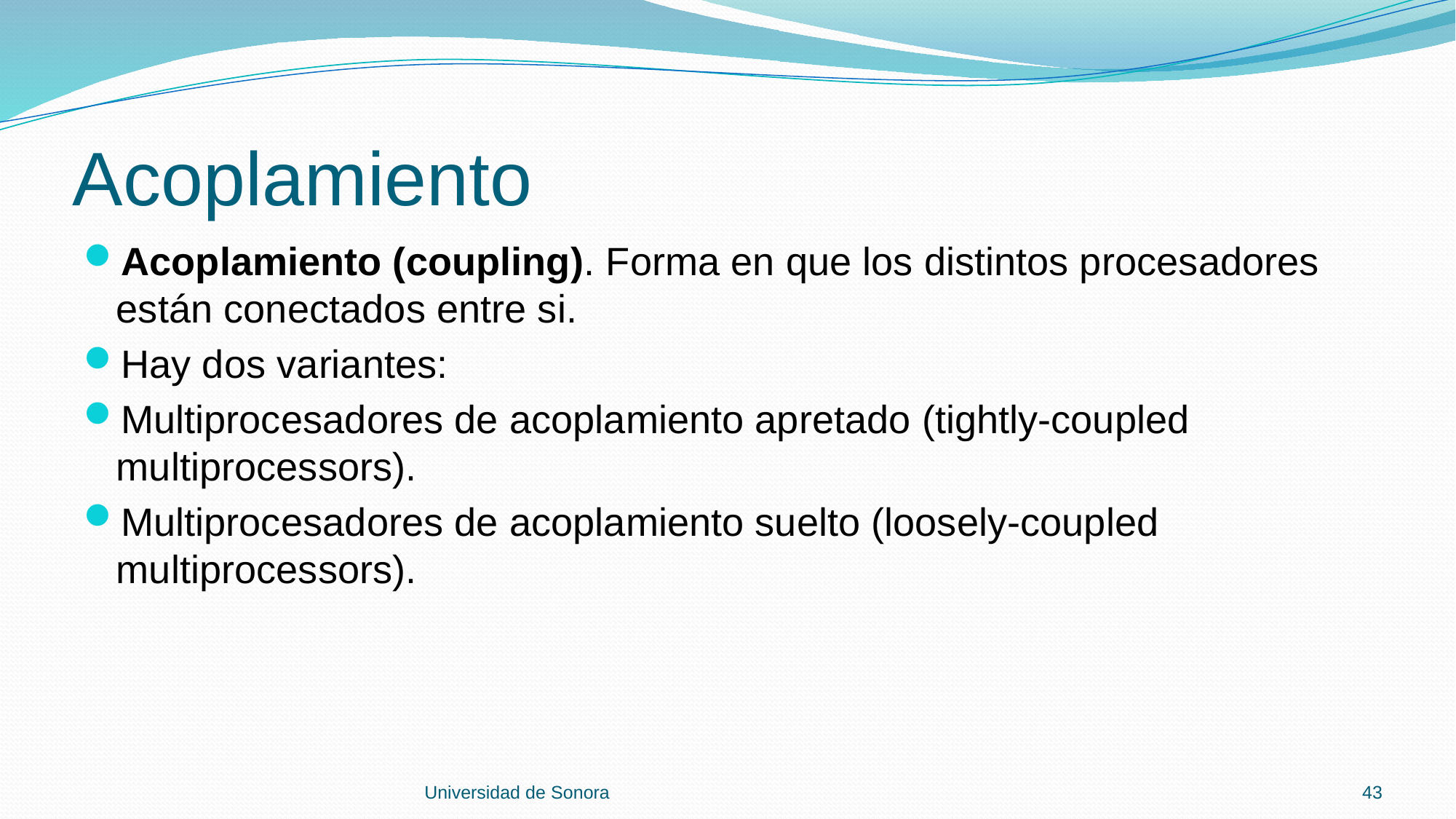

# Acoplamiento
Acoplamiento (coupling). Forma en que los distintos procesadores están conectados entre si.
Hay dos variantes:
Multiprocesadores de acoplamiento apretado (tightly-coupled multiprocessors).
Multiprocesadores de acoplamiento suelto (loosely-coupled multiprocessors).

Universidad de Sonora
43